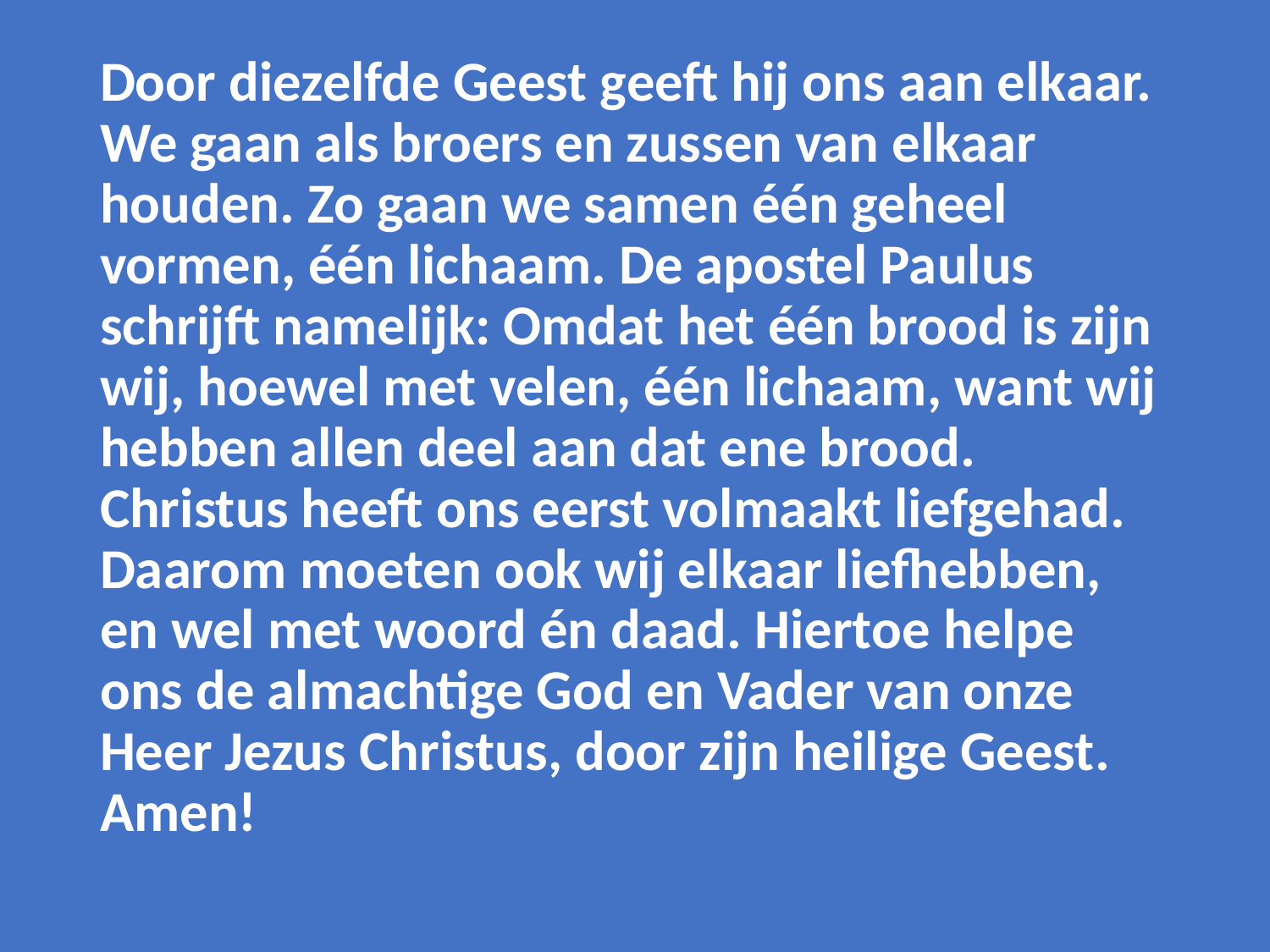

Door diezelfde Geest geeft hij ons aan elkaar. We gaan als broers en zussen van elkaar houden. Zo gaan we samen één geheel vormen, één lichaam. De apostel Paulus schrijft namelijk: Omdat het één brood is zijn wij, hoewel met velen, één lichaam, want wij hebben allen deel aan dat ene brood. Christus heeft ons eerst volmaakt liefgehad. Daarom moeten ook wij elkaar liefhebben, en wel met woord én daad. Hiertoe helpe ons de almachtige God en Vader van onze Heer Jezus Christus, door zijn heilige Geest. Amen!